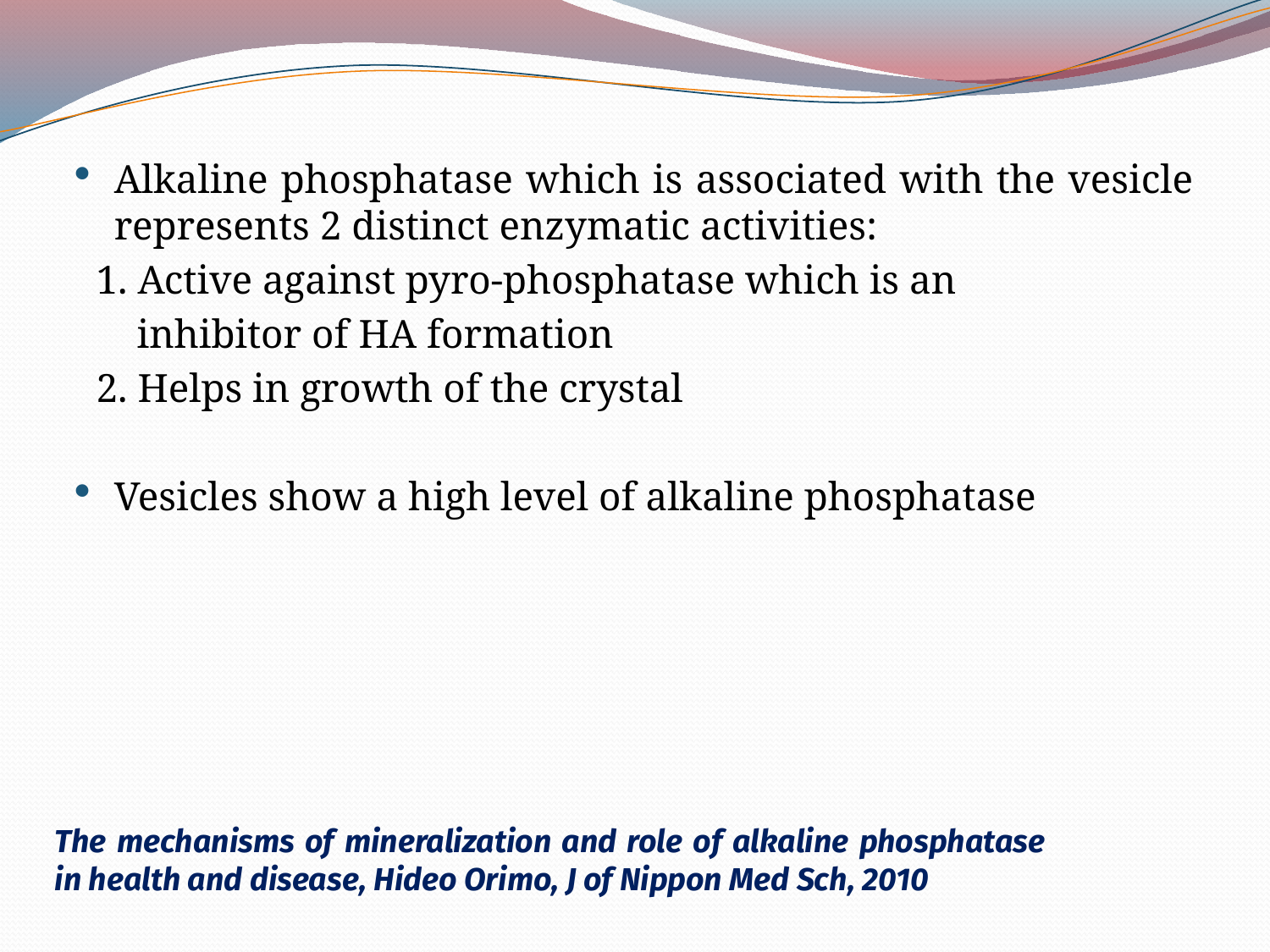

Alkaline phosphatase which is associated with the vesicle represents 2 distinct enzymatic activities:
  1. Active against pyro-phosphatase which is an
      inhibitor of HA formation
  2. Helps in growth of the crystal

Vesicles show a high level of alkaline phosphatase
The mechanisms of mineralization and role of alkaline phosphatase in health and disease, Hideo Orimo, J of Nippon Med Sch, 2010